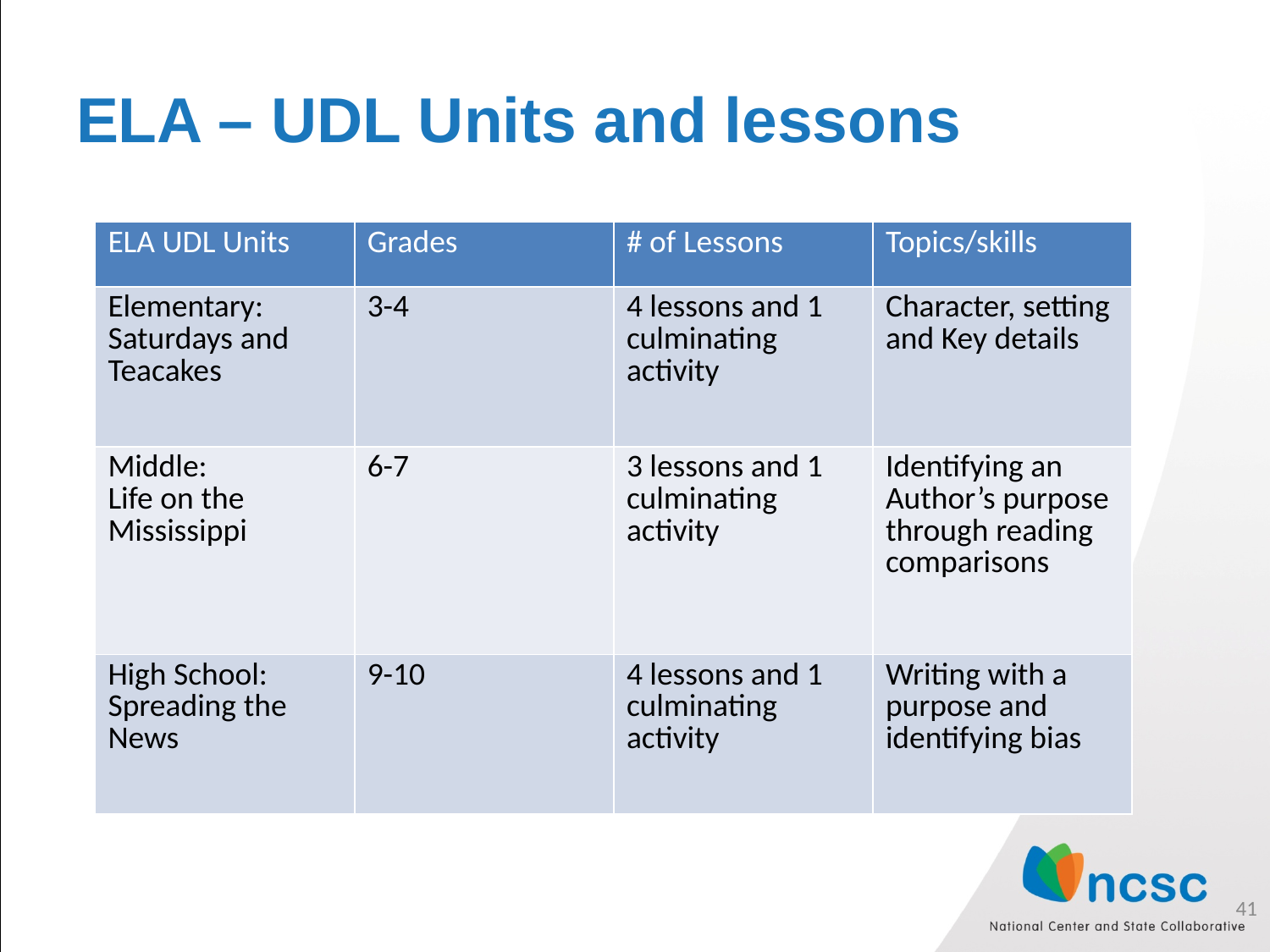

# ELA – UDL Units and lessons

| ELA UDL Units | Grades | # of Lessons | Topics/skills |
| --- | --- | --- | --- |
| Elementary: Saturdays and Teacakes | 3-4 | 4 lessons and 1 culminating activity | Character, setting and Key details |
| Middle: Life on the Mississippi | 6-7 | 3 lessons and 1 culminating activity | Identifying an Author’s purpose through reading comparisons |
| High School: Spreading the News | 9-10 | 4 lessons and 1 culminating activity | Writing with a purpose and identifying bias |
41